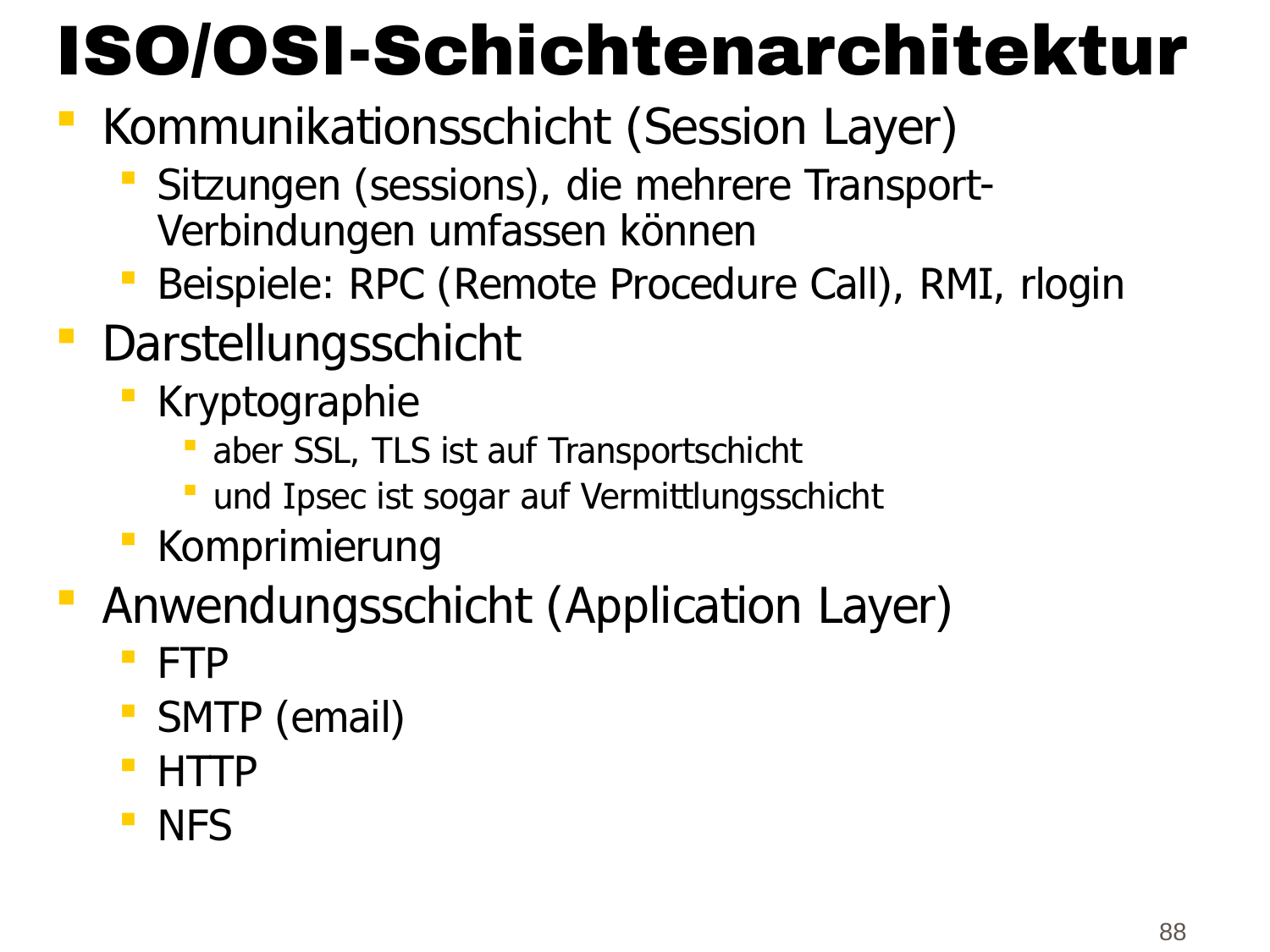

# ISO/OSI-Schichtenarchitektur
Kommunikationsschicht (Session Layer)
Sitzungen (sessions), die mehrere Transport-Verbindungen umfassen können
Beispiele: RPC (Remote Procedure Call), RMI, rlogin
Darstellungsschicht
Kryptographie
aber SSL, TLS ist auf Transportschicht
und Ipsec ist sogar auf Vermittlungsschicht
Komprimierung
Anwendungsschicht (Application Layer)
FTP
SMTP (email)
HTTP
NFS

88